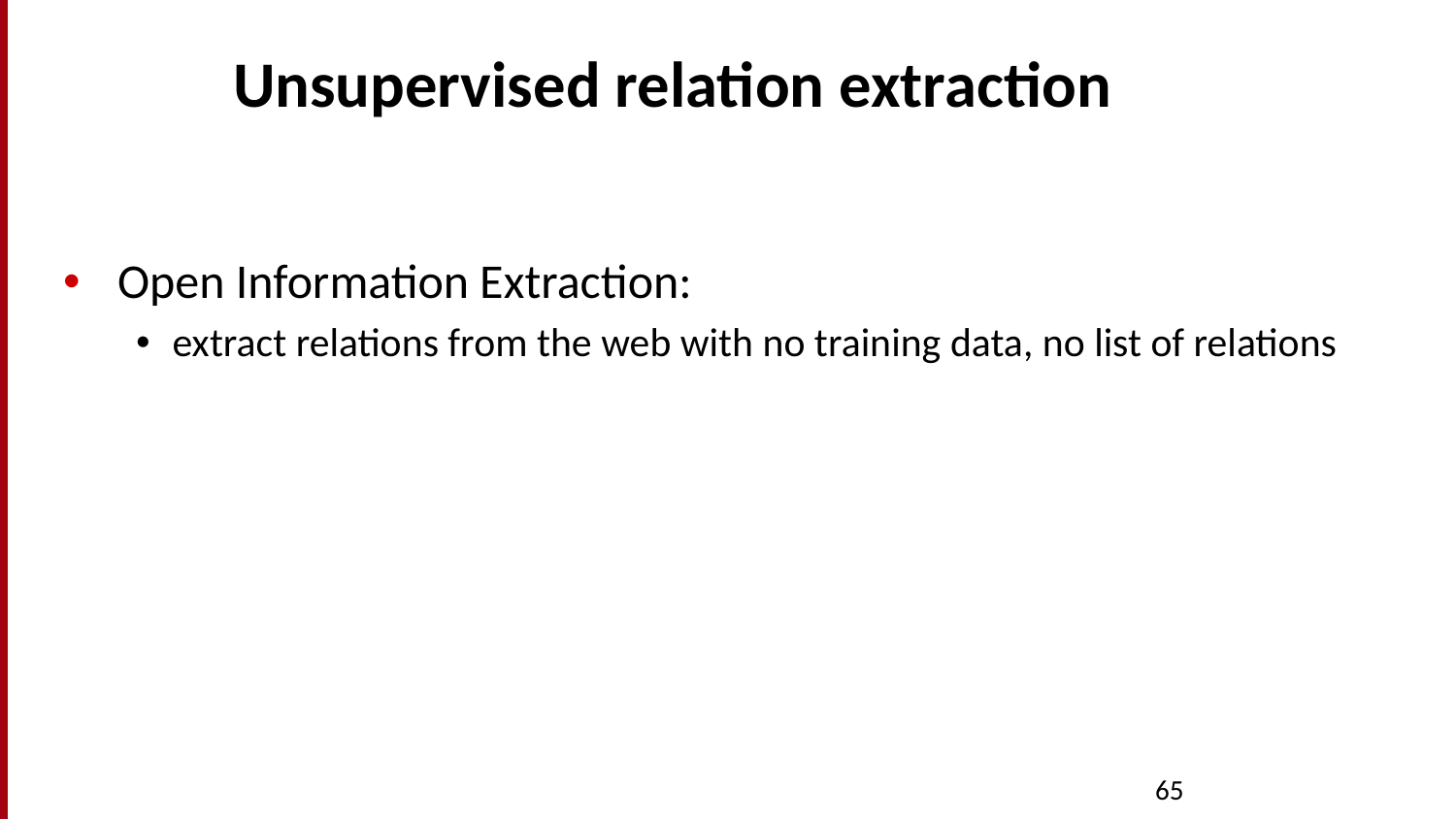

# Unsupervised relation extraction
Open Information Extraction:
extract relations from the web with no training data, no list of relations

65